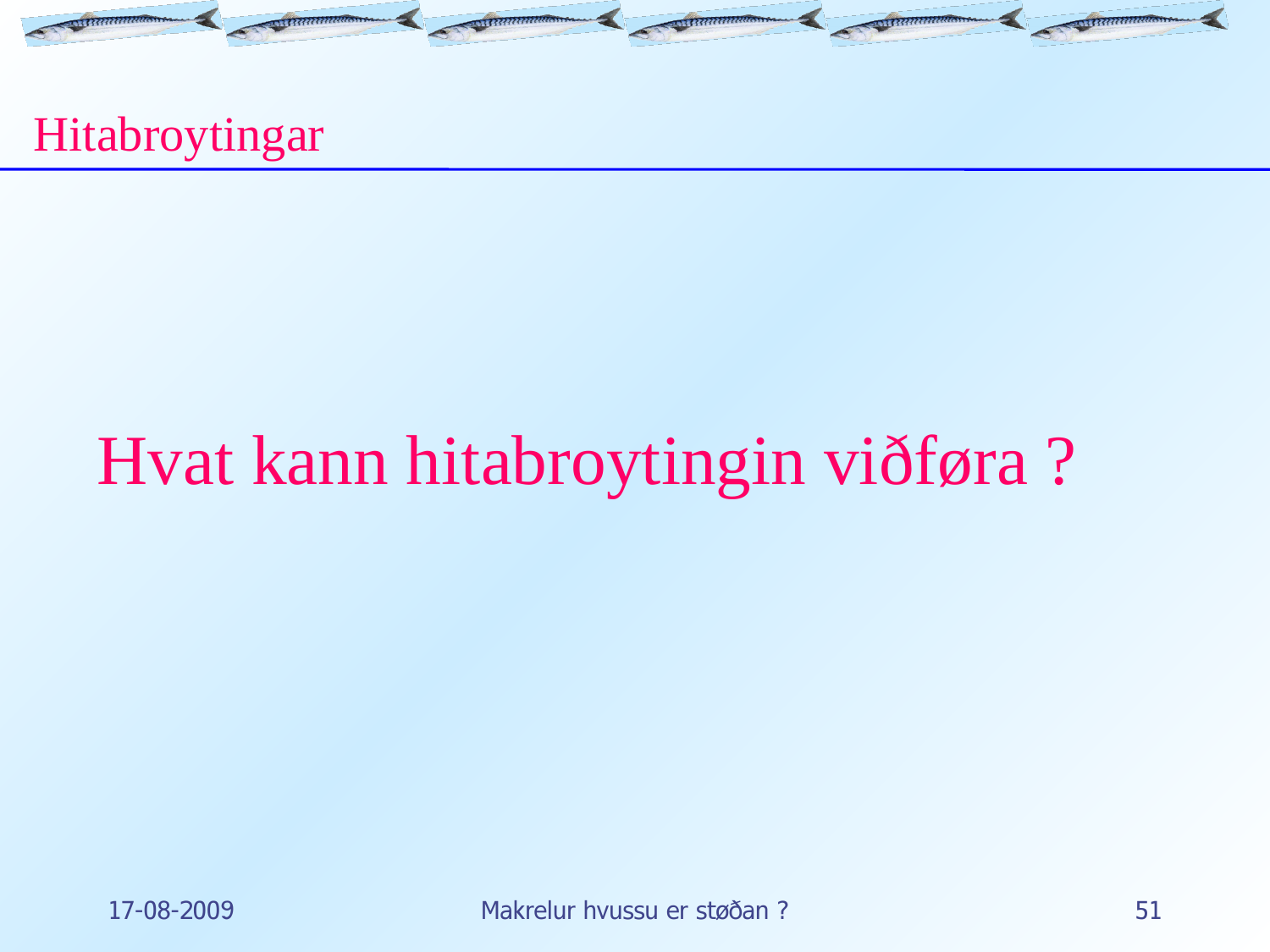

Hitabroytingar
Hvat kann hitabroytingin viðføra ?

17-08-2009
Makrelur hvussu er støðan ?
51